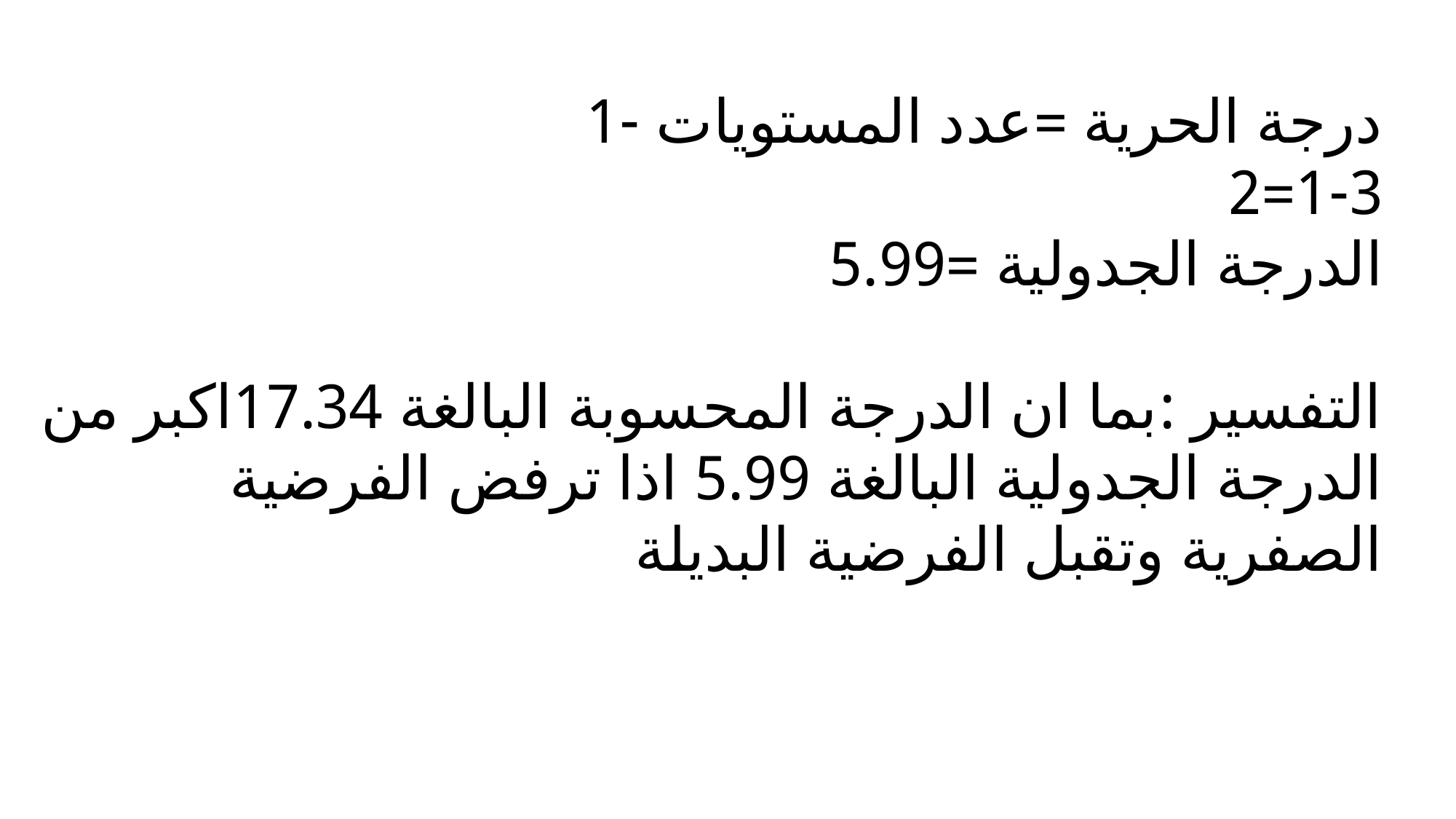

درجة الحرية =عدد المستويات -1
3-1=2
الدرجة الجدولية =5.99
التفسير :بما ان الدرجة المحسوبة البالغة 17.34اكبر من الدرجة الجدولية البالغة 5.99 اذا ترفض الفرضية الصفرية وتقبل الفرضية البديلة